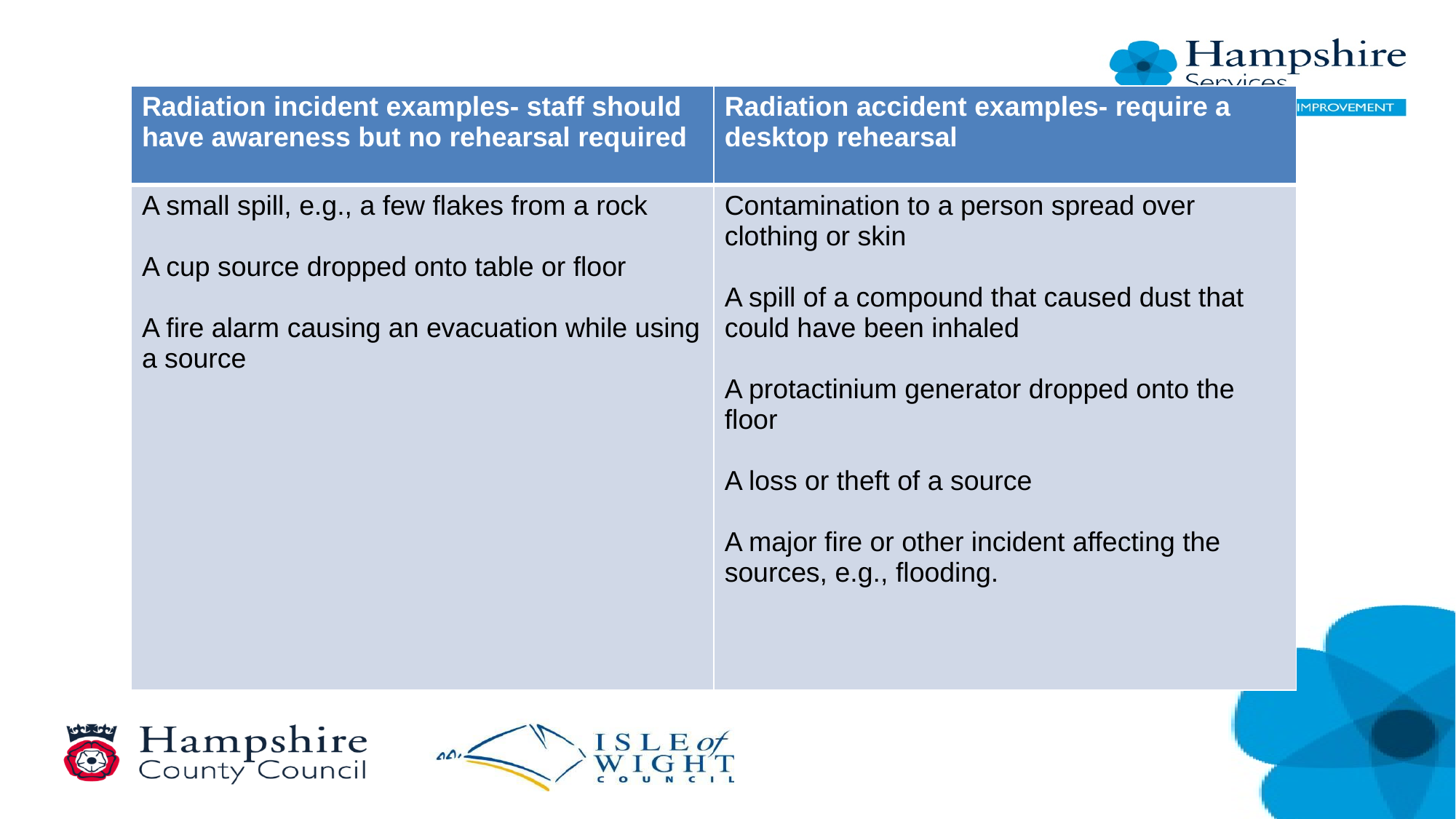

#
| Radiation incident examples- staff should have awareness but no rehearsal required | Radiation accident examples- require a desktop rehearsal |
| --- | --- |
| A small spill, e.g., a few flakes from a rock A cup source dropped onto table or floor A fire alarm causing an evacuation while using a source | Contamination to a person spread over clothing or skin A spill of a compound that caused dust that could have been inhaled A protactinium generator dropped onto the floor A loss or theft of a source A major fire or other incident affecting the sources, e.g., flooding. |